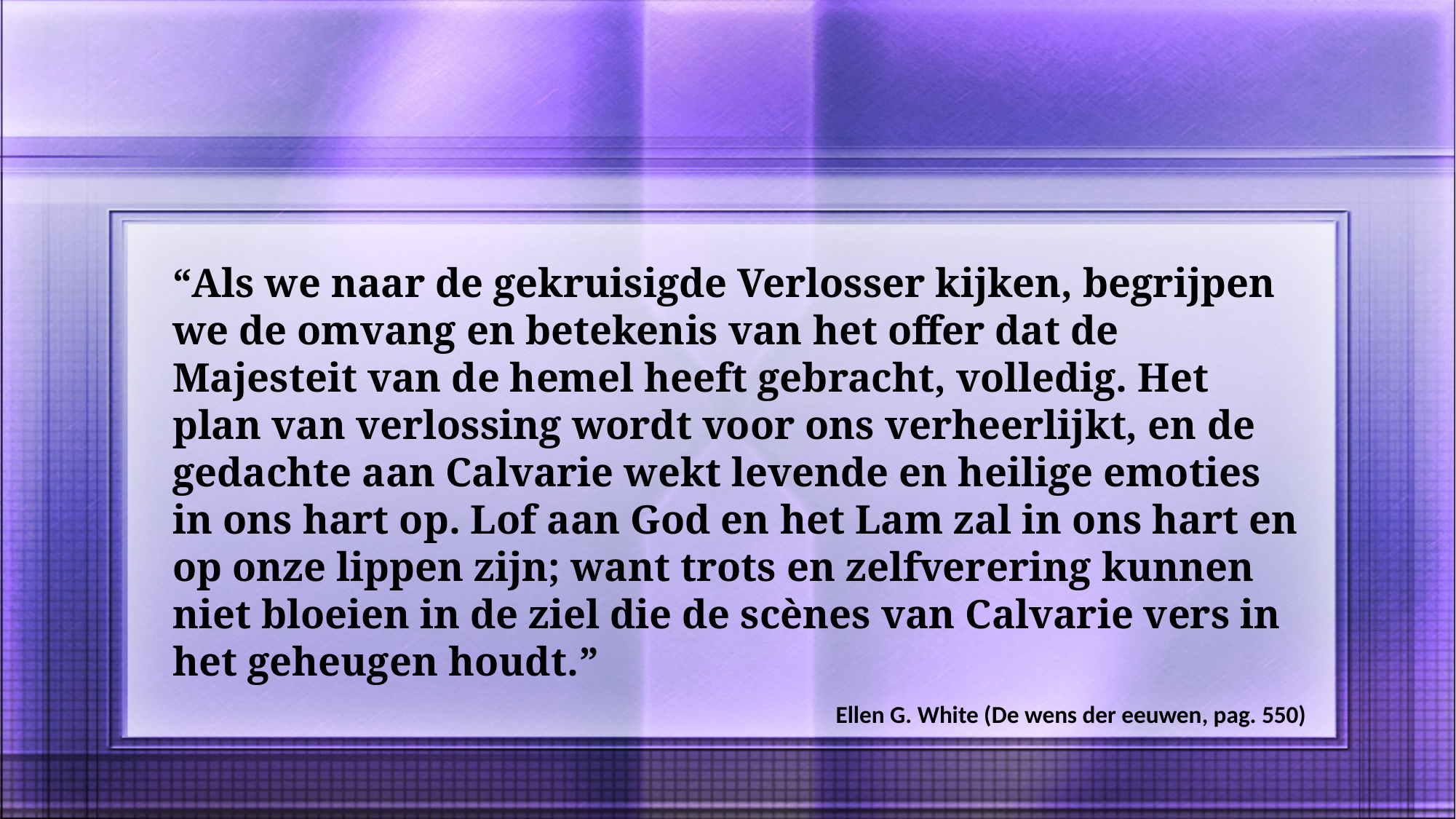

“Als we naar de gekruisigde Verlosser kijken, begrijpen we de omvang en betekenis van het offer dat de Majesteit van de hemel heeft gebracht, volledig. Het plan van verlossing wordt voor ons verheerlijkt, en de gedachte aan Calvarie wekt levende en heilige emoties in ons hart op. Lof aan God en het Lam zal in ons hart en op onze lippen zijn; want trots en zelfverering kunnen niet bloeien in de ziel die de scènes van Calvarie vers in het geheugen houdt.”
Ellen G. White (De wens der eeuwen, pag. 550)